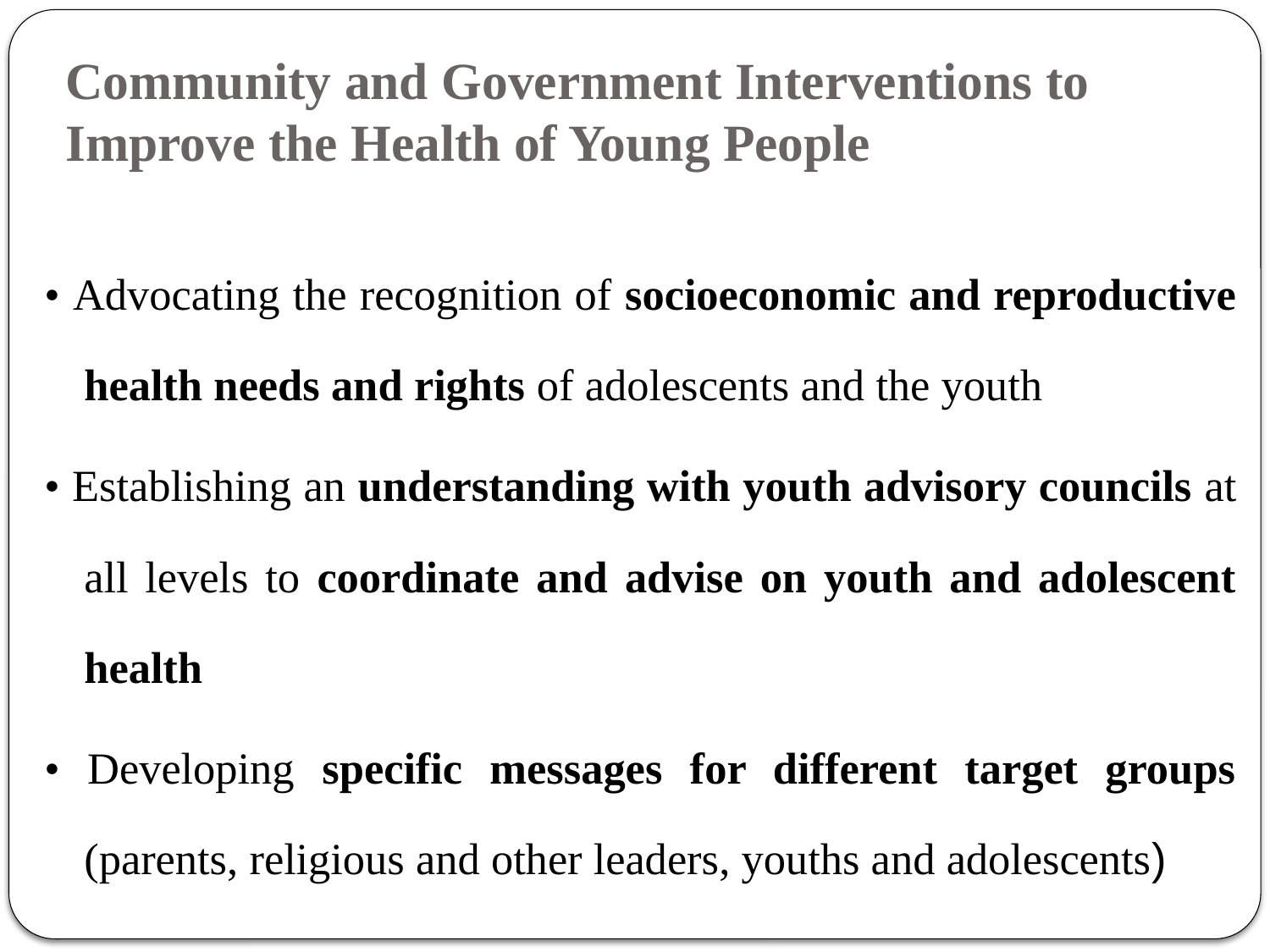

# Community and Government Interventions to Improve the Health of Young People
• Advocating the recognition of socioeconomic and reproductive health needs and rights of adolescents and the youth
• Establishing an understanding with youth advisory councils at all levels to coordinate and advise on youth and adolescent health
• Developing specific messages for different target groups (parents, religious and other leaders, youths and adolescents)